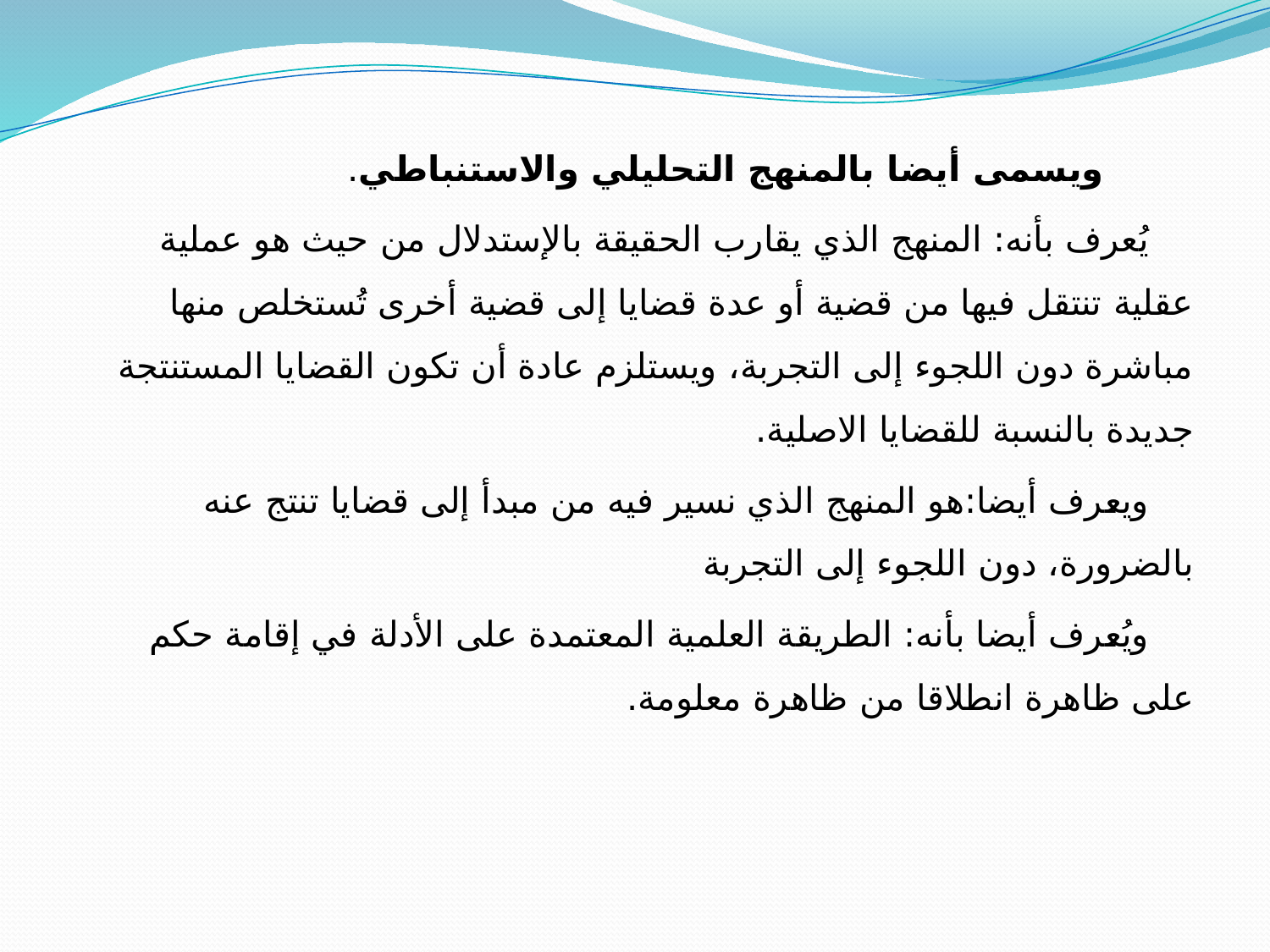

ويسمى أيضا بالمنهج التحليلي والاستنباطي.
يُعرف بأنه: المنهج الذي يقارب الحقيقة بالإستدلال من حيث هو عملية عقلية تنتقل فيها من قضية أو عدة قضايا إلى قضية أخرى تُستخلص منها مباشرة دون اللجوء إلى التجربة، ويستلزم عادة أن تكون القضايا المستنتجة جديدة بالنسبة للقضايا الاصلية.
ويعرف أيضا:هو المنهج الذي نسير فيه من مبدأ إلى قضايا تنتج عنه بالضرورة، دون اللجوء إلى التجربة
ويُعرف أيضا بأنه: الطريقة العلمية المعتمدة على الأدلة في إقامة حكم على ظاهرة انطلاقا من ظاهرة معلومة.